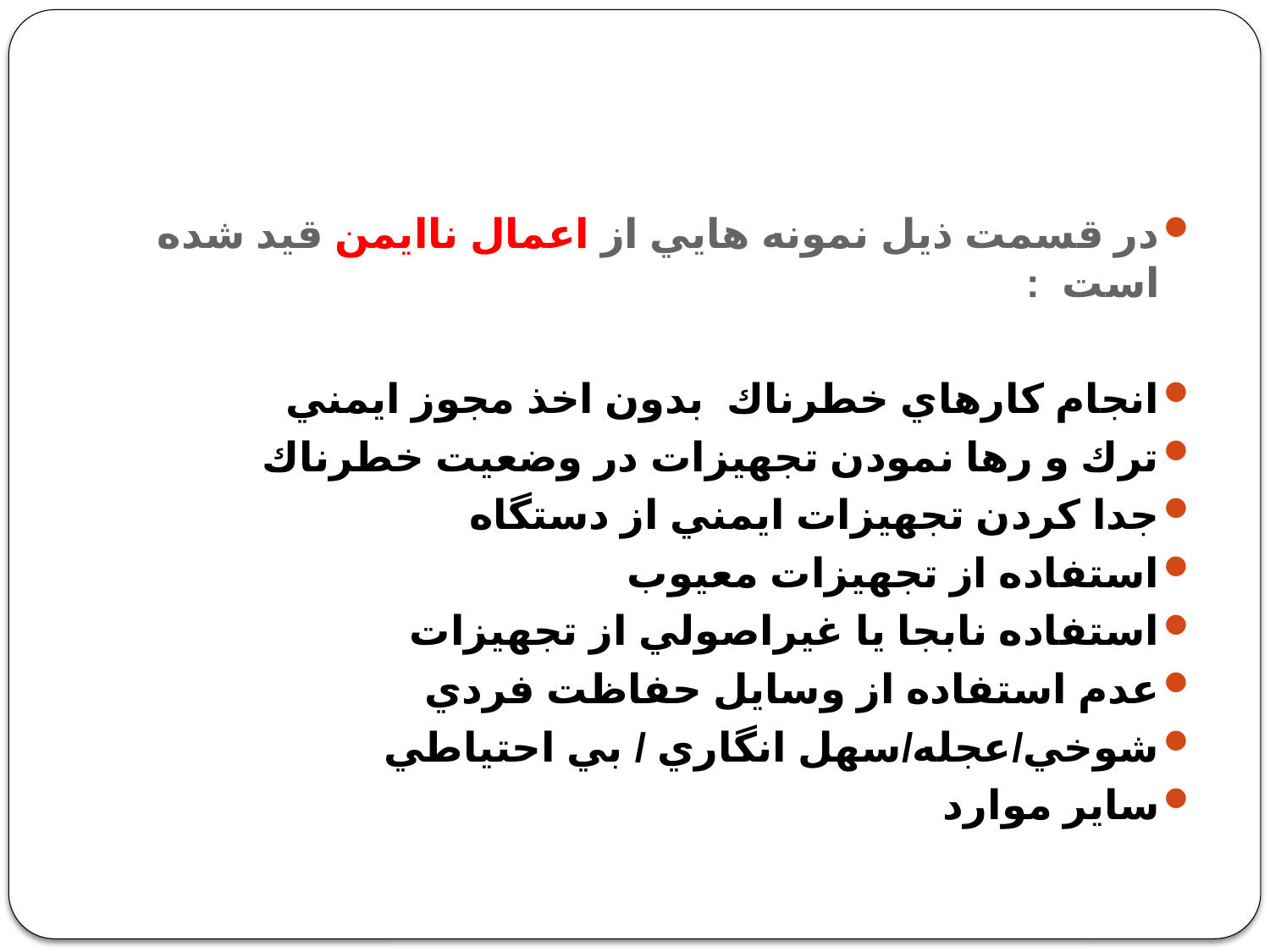

#
در قسمت ذيل نمونه هايي از اعمال ناايمن قيد شده است  :

انجام كارهاي خطرناك  بدون اخذ مجوز ايمني
ترك و رها نمودن تجهيزات در وضعيت خطرناك
جدا كردن تجهيزات ايمني از دستگاه
استفاده از تجهيزات معيوب
استفاده نابجا يا غيراصولي از تجهيزات
عدم استفاده از وسايل حفاظت فردي
شوخي/عجله/سهل انگاري / بي احتياطي
ساير موارد